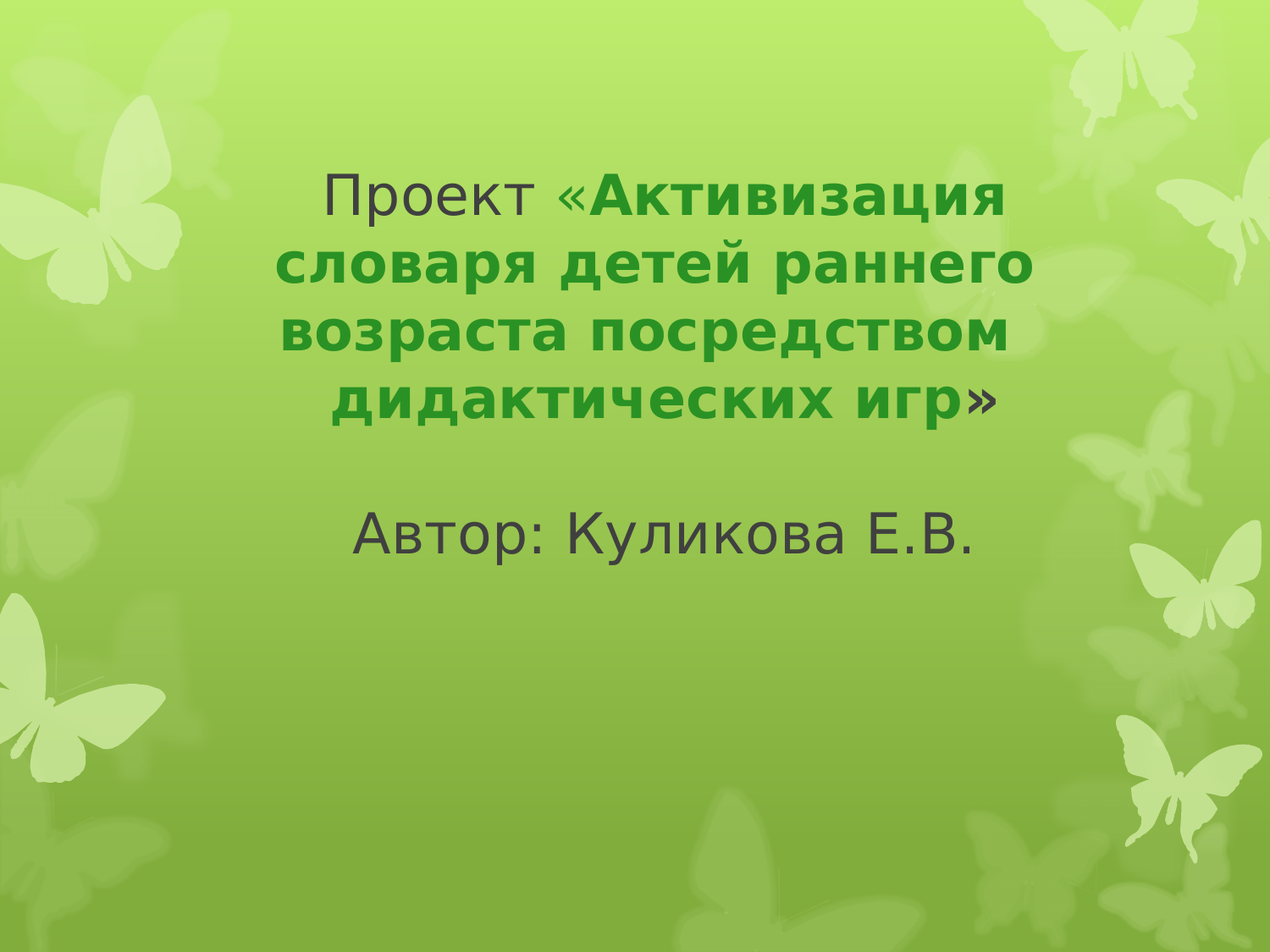

# Проект «Активизация словаря детей раннего  возраста посредством   дидактических игр» Автор: Куликова Е.В.